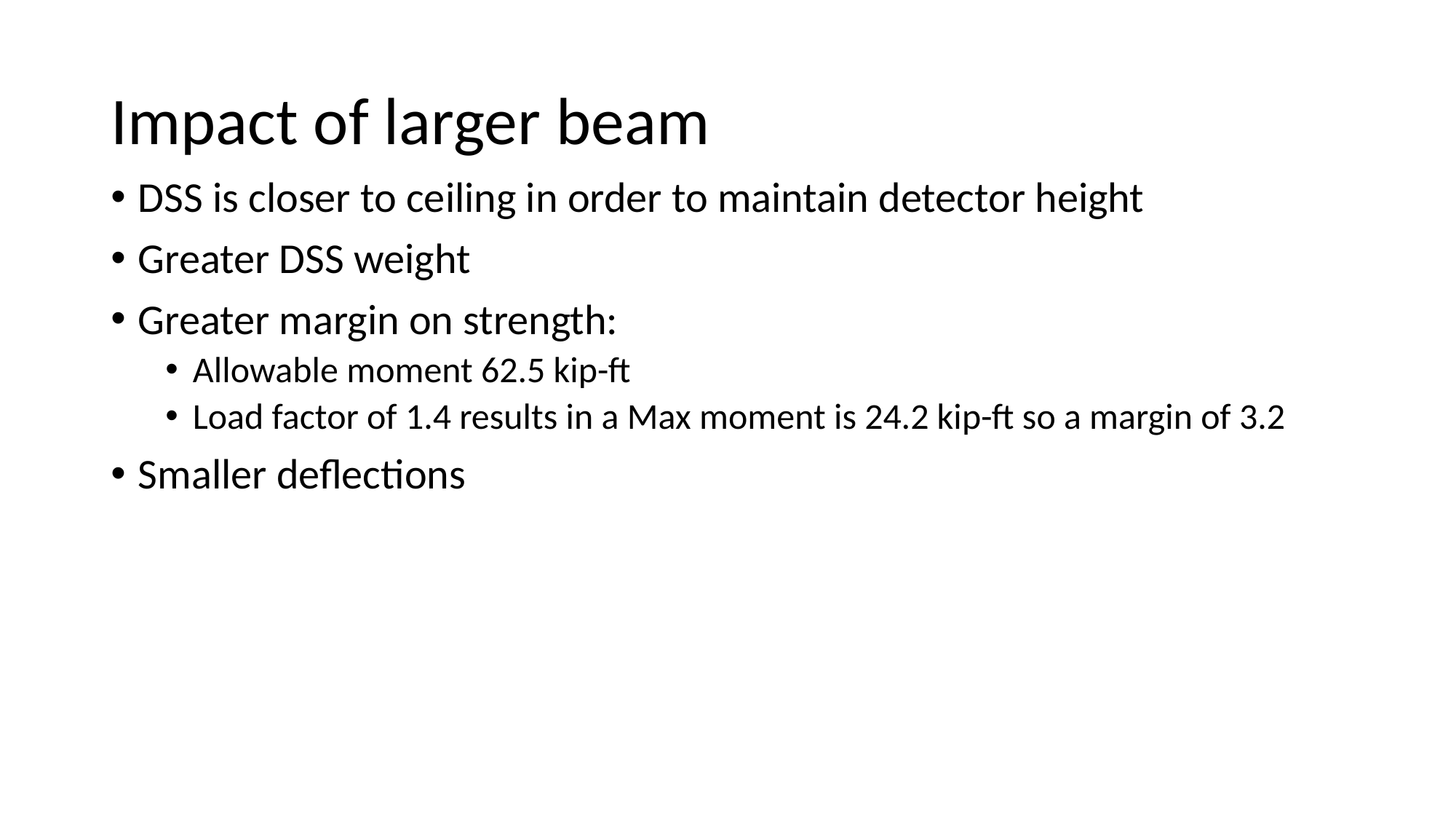

# Impact of larger beam
DSS is closer to ceiling in order to maintain detector height
Greater DSS weight
Greater margin on strength:
Allowable moment 62.5 kip-ft
Load factor of 1.4 results in a Max moment is 24.2 kip-ft so a margin of 3.2
Smaller deflections